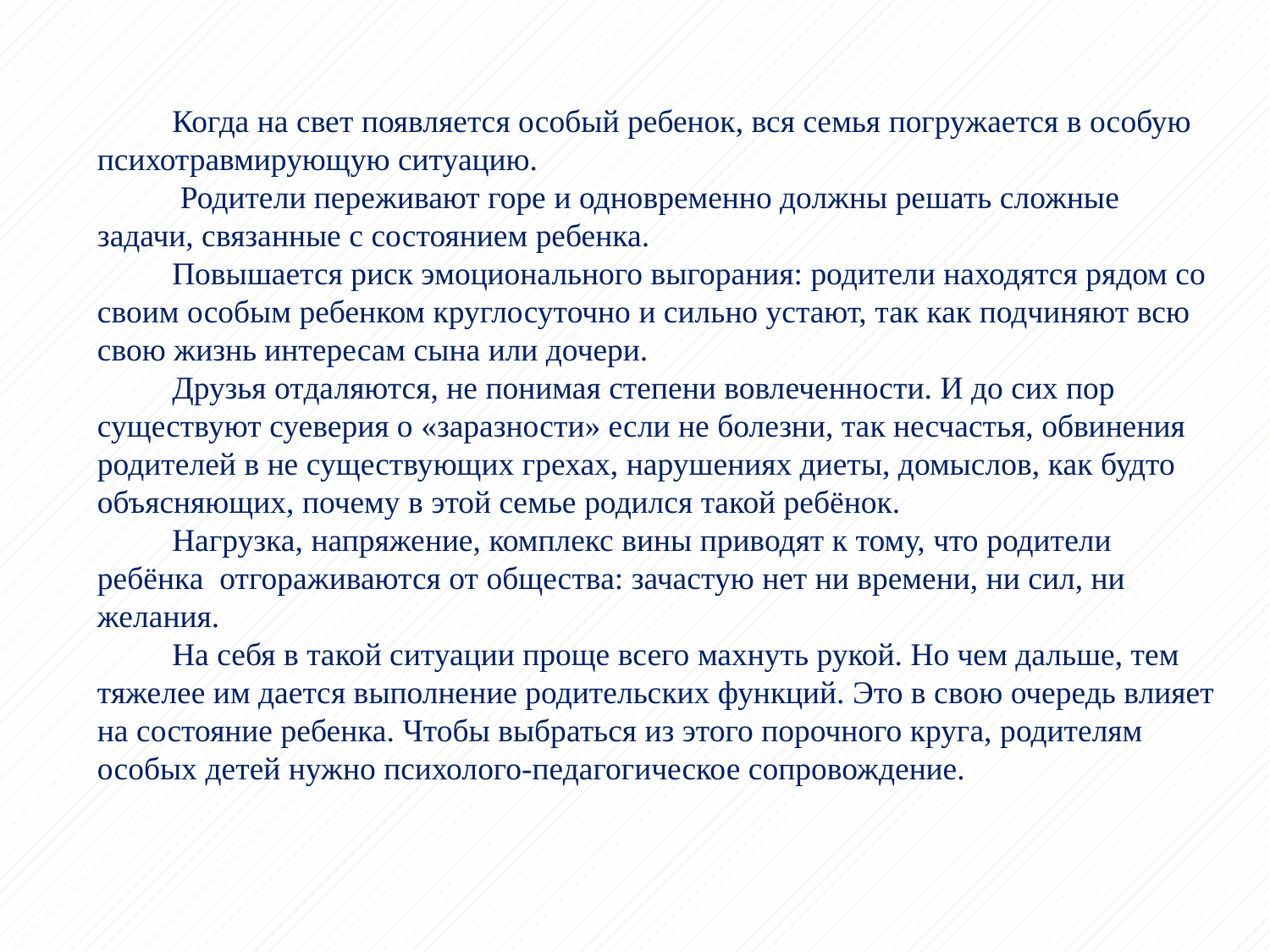

Когда на свет появляется особый ребенок, вся семья погружается в особую психотравмирующую ситуацию.
 Родители переживают горе и одновременно должны решать сложные задачи, связанные с состоянием ребенка.
Повышается риск эмоционального выгорания: родители находятся рядом со своим особым ребенком круглосуточно и сильно устают, так как подчиняют всю свою жизнь интересам сына или дочери.
Друзья отдаляются, не понимая степени вовлеченности. И до сих пор существуют суеверия о «заразности» если не болезни, так несчастья, обвинения родителей в не существующих грехах, нарушениях диеты, домыслов, как будто объясняющих, почему в этой семье родился такой ребёнок.
Нагрузка, напряжение, комплекс вины приводят к тому, что родители ребёнка  отгораживаются от общества: зачастую нет ни времени, ни сил, ни желания.
На себя в такой ситуации проще всего махнуть рукой. Но чем дальше, тем тяжелее им дается выполнение родительских функций. Это в свою очередь влияет на состояние ребенка. Чтобы выбраться из этого порочного круга, родителям особых детей нужно психолого-педагогическое сопровождение.